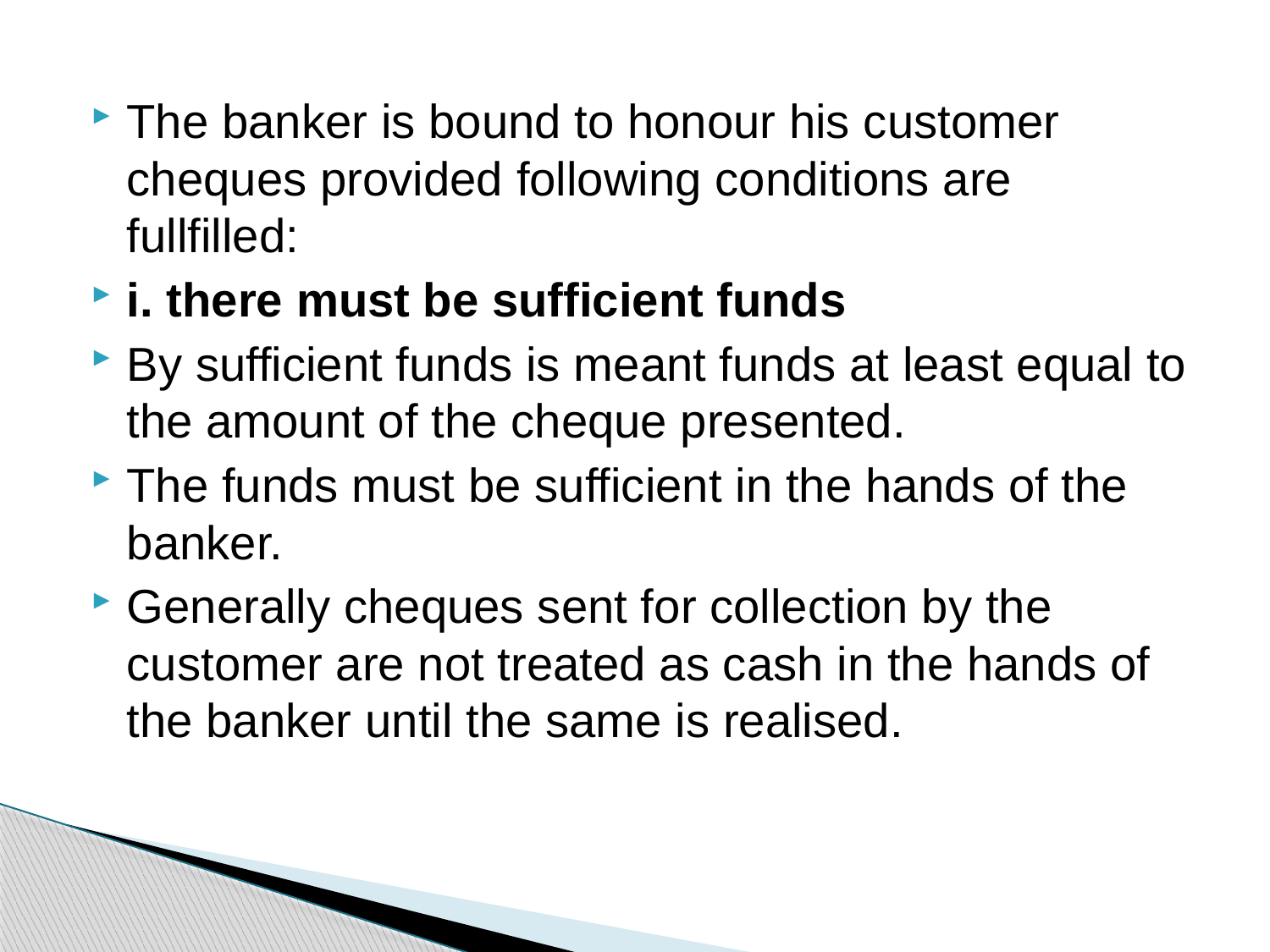

The banker is bound to honour his customer cheques provided following conditions are fullfilled:
i. there must be sufficient funds
By sufficient funds is meant funds at least equal to the amount of the cheque presented.
The funds must be sufficient in the hands of the banker.
Generally cheques sent for collection by the customer are not treated as cash in the hands of the banker until the same is realised.